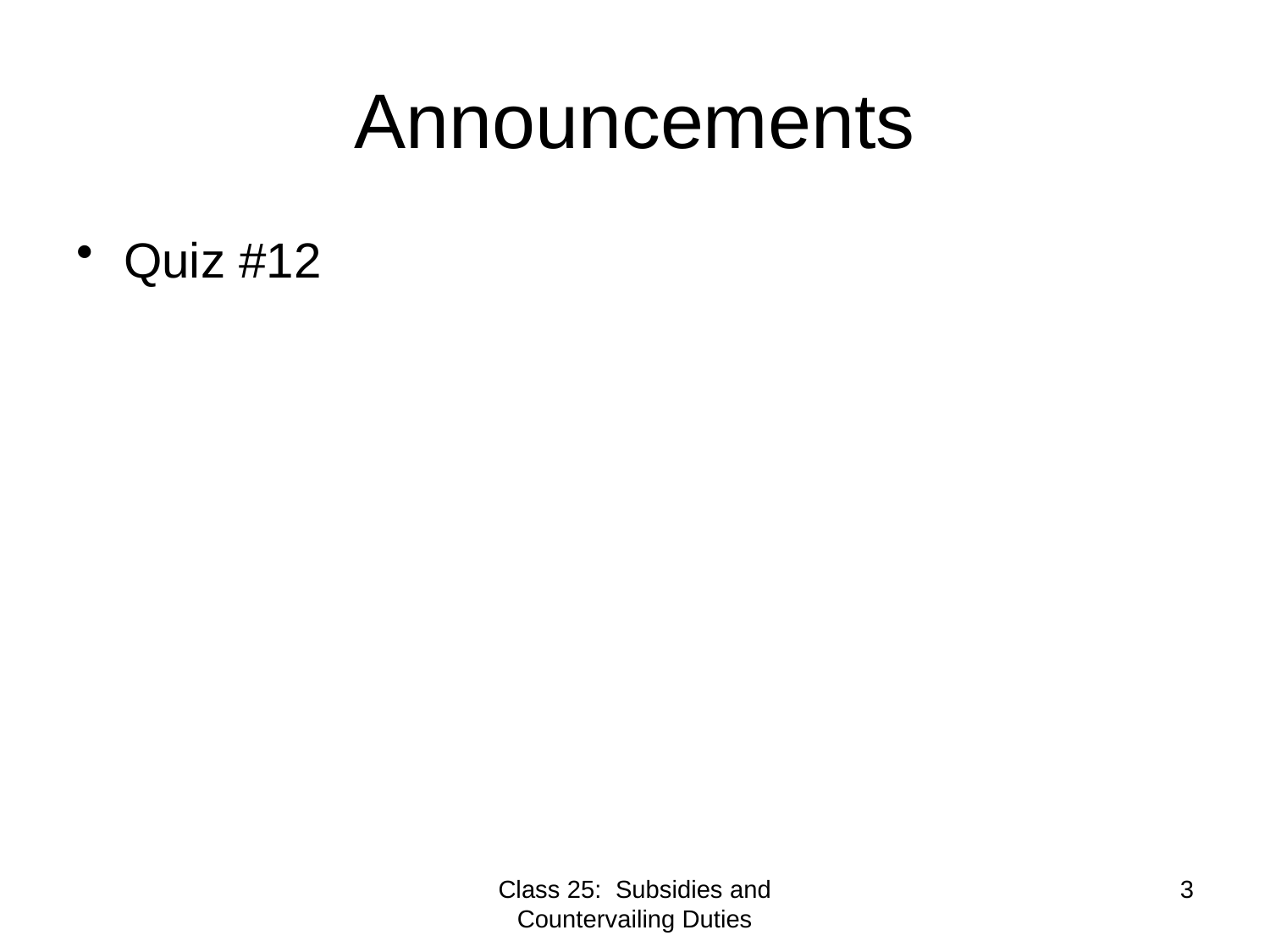

# Announcements
Quiz #12
Class 25:  Subsidies and Countervailing Duties
3